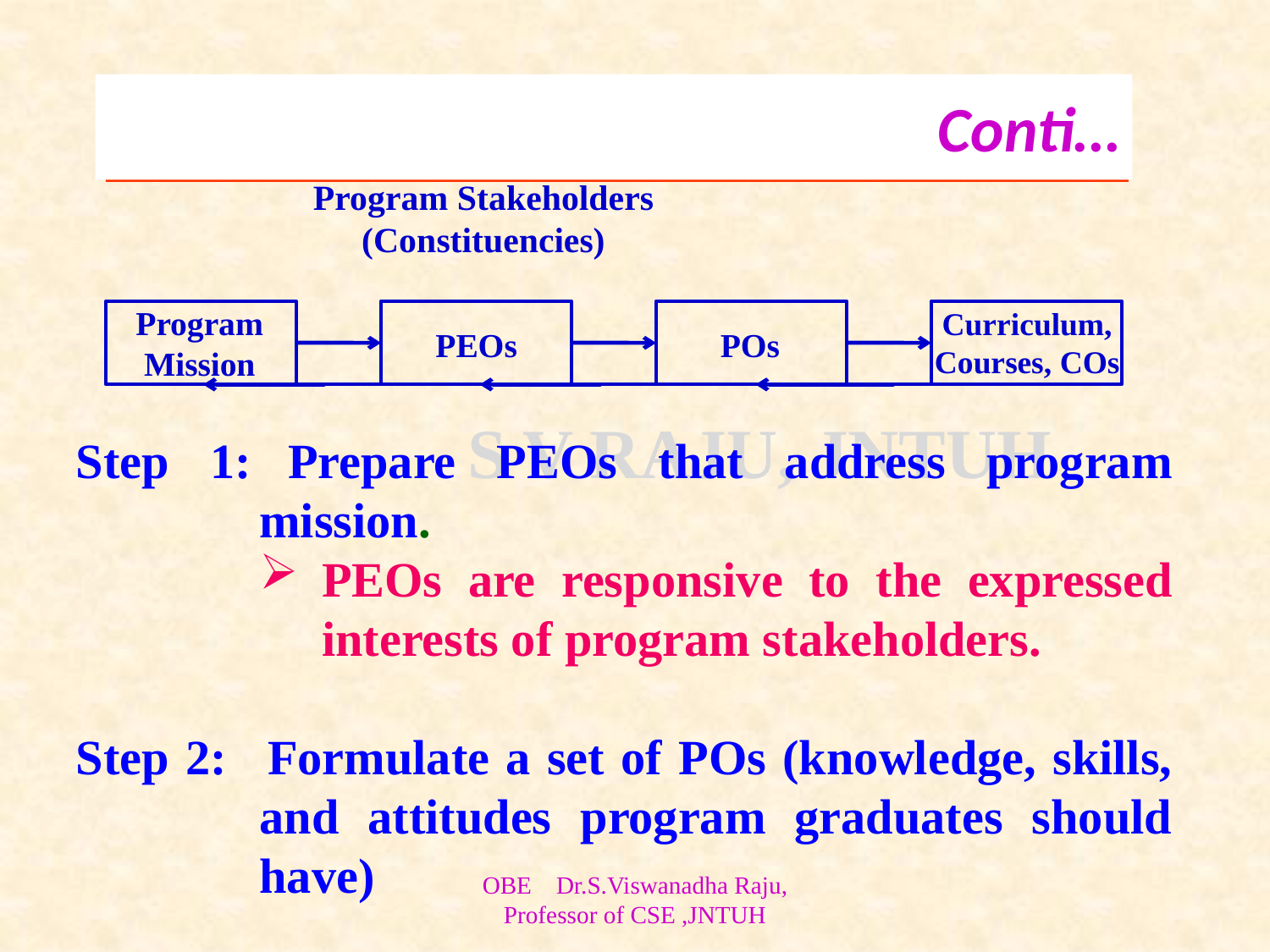

# Conti…
Program Stakeholders (Constituencies)
Program
Mission
Curriculum, Courses, COs

POs
PEOs

Step 1:	Prepare PEOs that address program mission.
PEOs are responsive to the expressed interests of program stakeholders.

Step 2: 	Formulate a set of POs (knowledge, skills, and attitudes program graduates should have)

OBE    Dr.S.Viswanadha Raju, Professor of CSE ,JNTUH